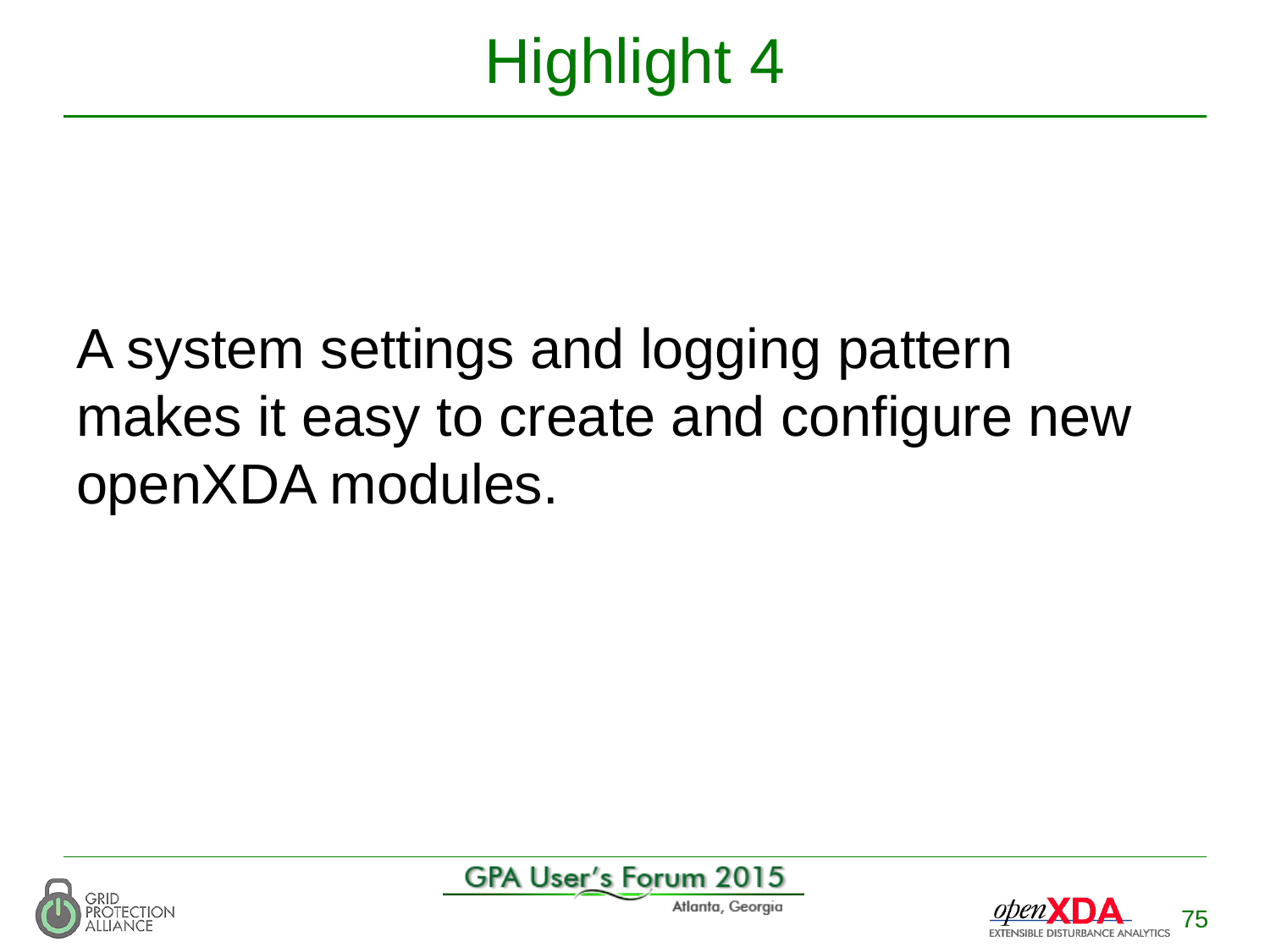

# Highlight 4

A system settings and logging pattern makes it easy to create and configure new openXDA modules.